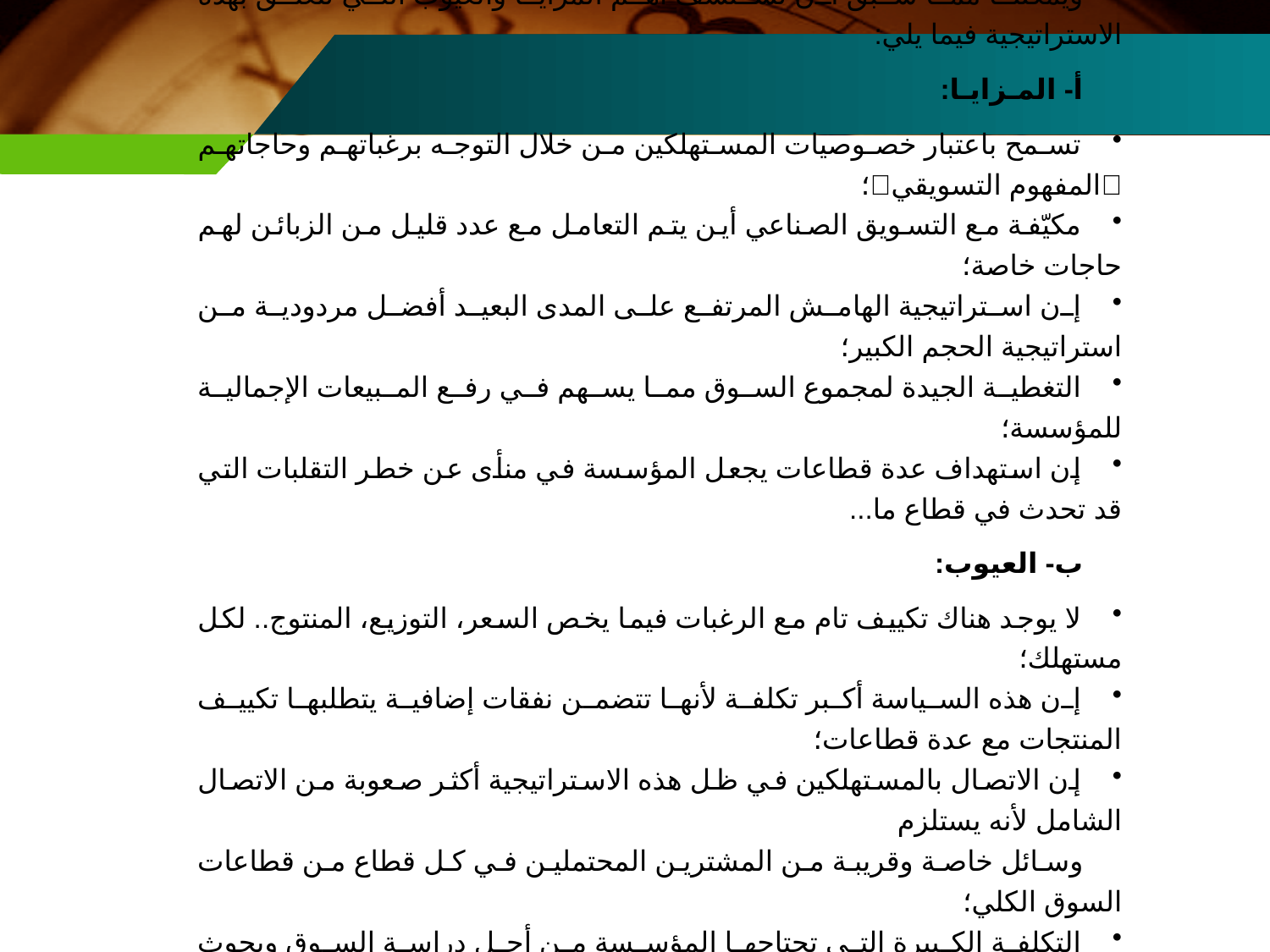

ويمكننا مما سبق أن نستشف أهم المزايا والعيوب التي تتعلق بهذه الاستراتيجية فيما يلي:
     أ- المـزايـا:
    تسمح باعتبار خصوصيات المستهلكين من خلال التوجه برغباتهم وحاجاتهم )المفهوم التسويقي(؛
    مكيّفة مع التسويق الصناعي أين يتم التعامل مع عدد قليل من الزبائن لهم حاجات خاصة؛
    إن استراتيجية الهامش المرتفع على المدى البعيد أفضل مردودية من استراتيجية الحجم الكبير؛
    التغطية الجيدة لمجموع السوق مما يسهم في رفع المبيعات الإجمالية للمؤسسة؛
    إن استهداف عدة قطاعات يجعل المؤسسة في منأى عن خطر التقلبات التي قد تحدث في قطاع ما...
     ب- العيوب:
    لا يوجد هناك تكييف تام مع الرغبات فيما يخص السعر، التوزيع، المنتوج.. لكل مستهلك؛
    إن هذه السياسة أكبر تكلفة لأنها تتضمن نفقات إضافية يتطلبها تكييف المنتجات مع عدة قطاعات؛
    إن الاتصال بالمستهلكين في ظل هذه الاستراتيجية أكثر صعوبة من الاتصال الشامل لأنه يستلزم
     وسائل خاصة وقريبة من المشترين المحتملين في كل قطاع من قطاعات السوق الكلي؛
    التكلفة الكبيرة التي تحتاجها المؤسسة من أجل دراسة السوق وبحوث التسويق؛
    تتطلب هذه السياسة كفاءات تكنولوجية ومهارات بشرية من أجل التنويع في العرض...